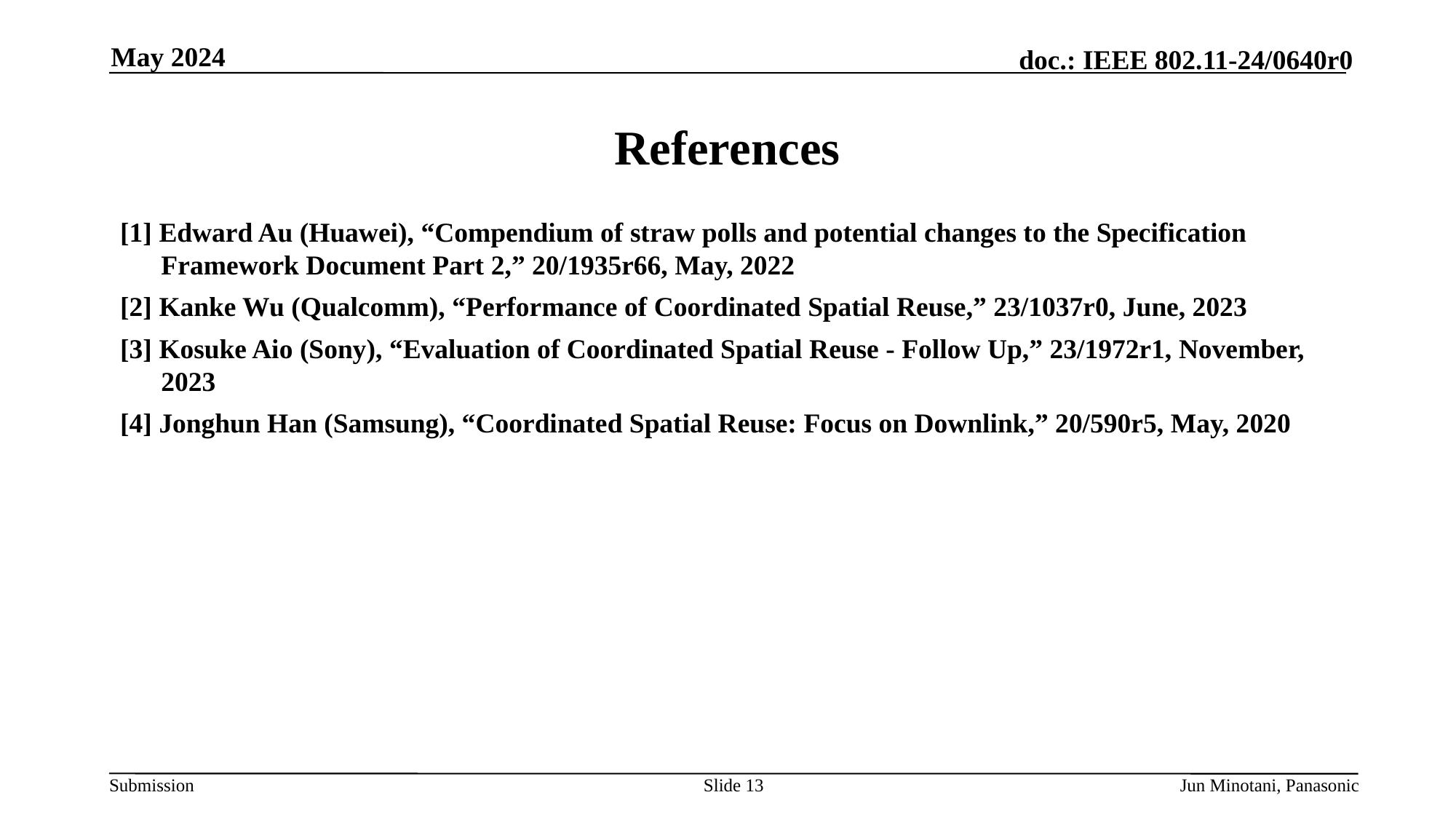

May 2024
# References
[1] Edward Au (Huawei), “Compendium of straw polls and potential changes to the Specification Framework Document Part 2,” 20/1935r66, May, 2022
[2] Kanke Wu (Qualcomm), “Performance of Coordinated Spatial Reuse,” 23/1037r0, June, 2023
[3] Kosuke Aio (Sony), “Evaluation of Coordinated Spatial Reuse - Follow Up,” 23/1972r1, November, 2023
[4] Jonghun Han (Samsung), “Coordinated Spatial Reuse: Focus on Downlink,” 20/590r5, May, 2020

Slide 13
Jun Minotani, Panasonic